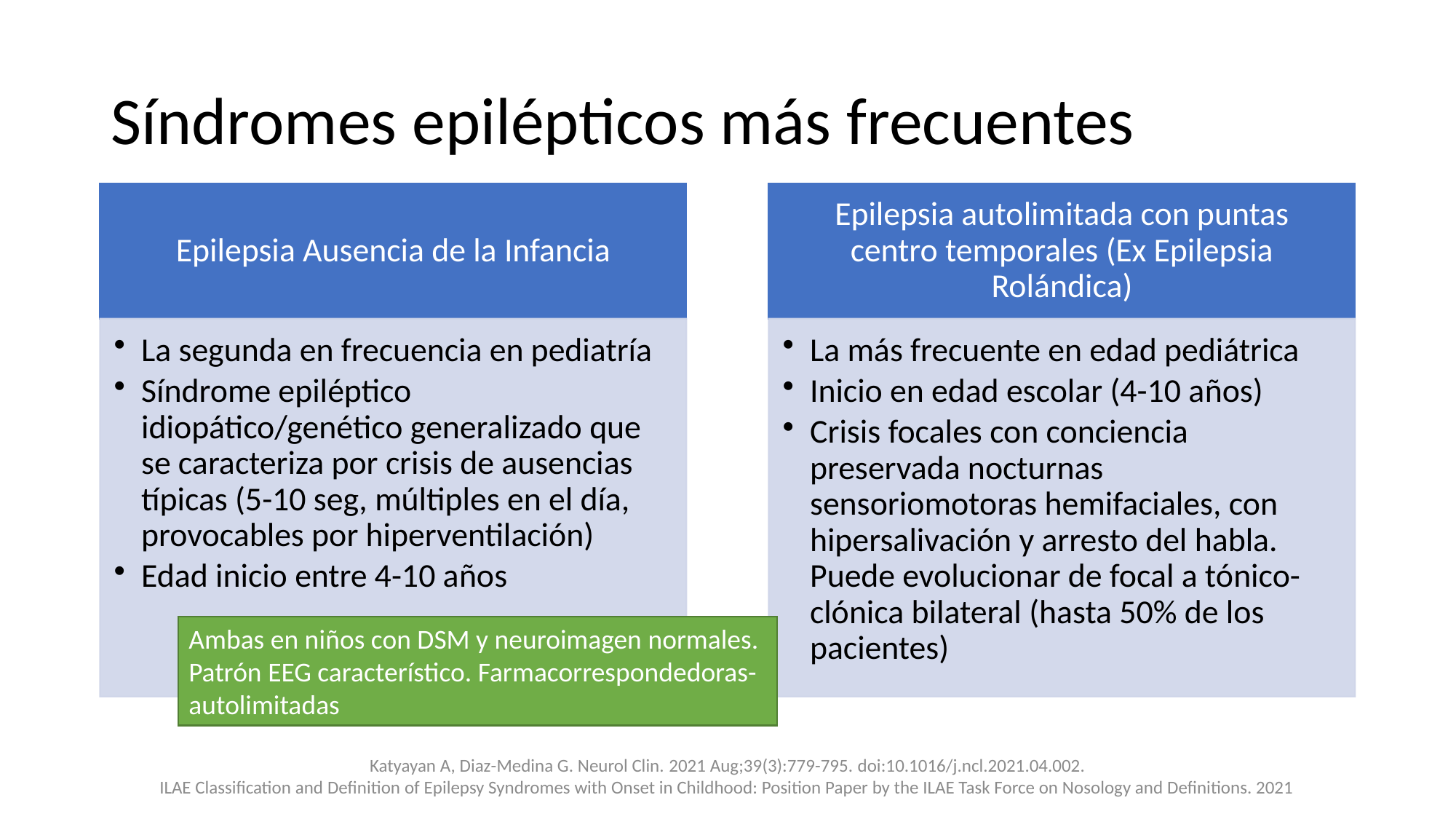

# Síndromes epilépticos más frecuentes
Epilepsia Ausencia de la Infancia
La segunda en frecuencia en pediatría
Síndrome epiléptico idiopático/genético generalizado que se caracteriza por crisis de ausencias típicas (5-10 seg, múltiples en el día, provocables por hiperventilación)
Edad inicio entre 4-10 años
Epilepsia autolimitada con puntas centro temporales (Ex Epilepsia Rolándica)
La más frecuente en edad pediátrica
Inicio en edad escolar (4-10 años)
Crisis focales con conciencia preservada nocturnas sensoriomotoras hemifaciales, con hipersalivación y arresto del habla. Puede evolucionar de focal a tónico-clónica bilateral (hasta 50% de los pacientes)
Ambas en niños con DSM y neuroimagen normales.
Patrón EEG característico. Farmacorrespondedoras-autolimitadas
Katyayan A, Diaz-Medina G. Neurol Clin. 2021 Aug;39(3):779-795. doi:10.1016/j.ncl.2021.04.002.
ILAE Classification and Definition of Epilepsy Syndromes with Onset in Childhood: Position Paper by the ILAE Task Force on Nosology and Definitions. 2021